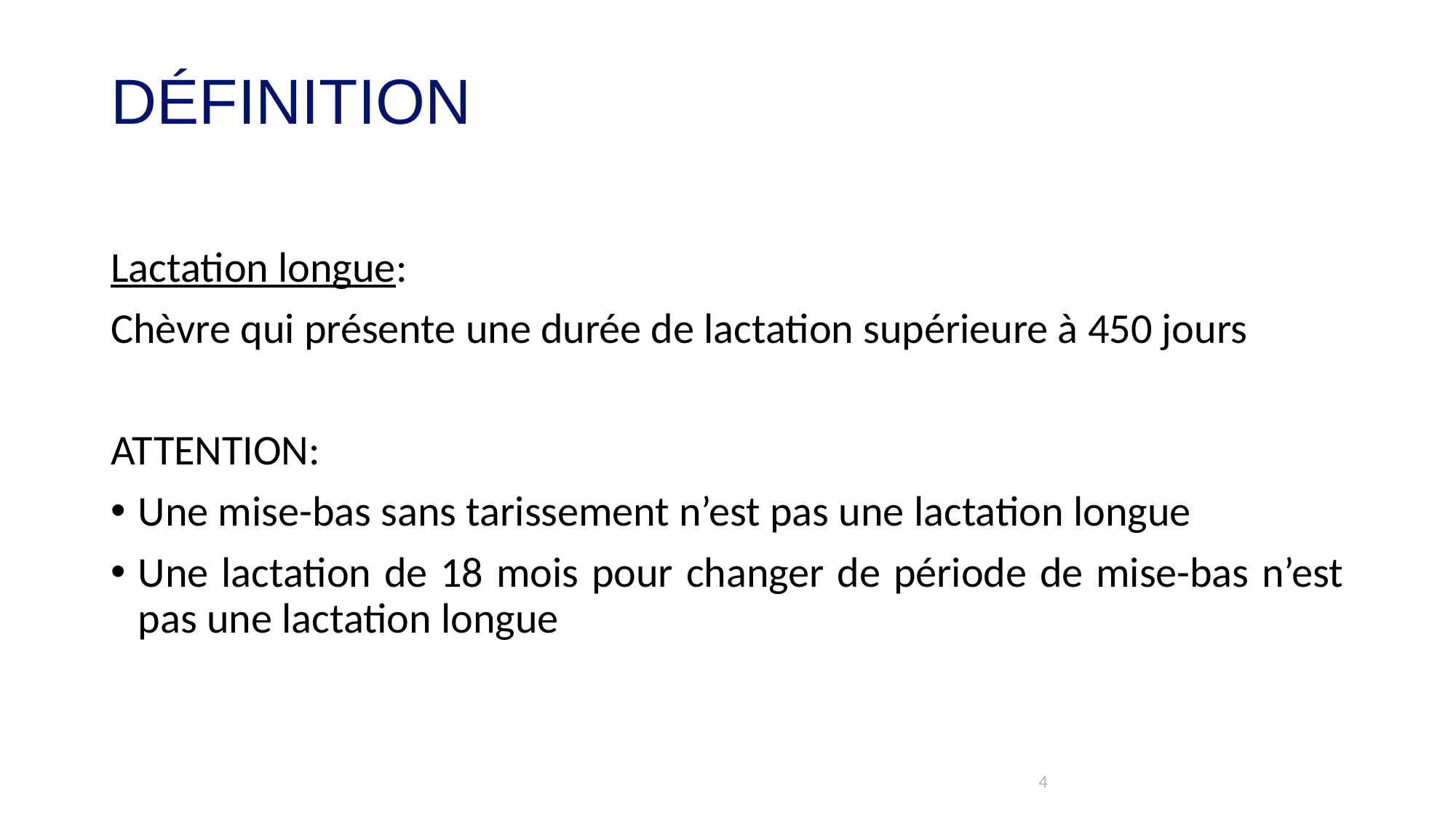

# DÉFINITION

Lactation longue:
Chèvre qui présente une durée de lactation supérieure à 450 jours

ATTENTION:
Une mise-bas sans tarissement n’est pas une lactation longue
Une lactation de 18 mois pour changer de période de mise-bas n’est pas une lactation longue

4